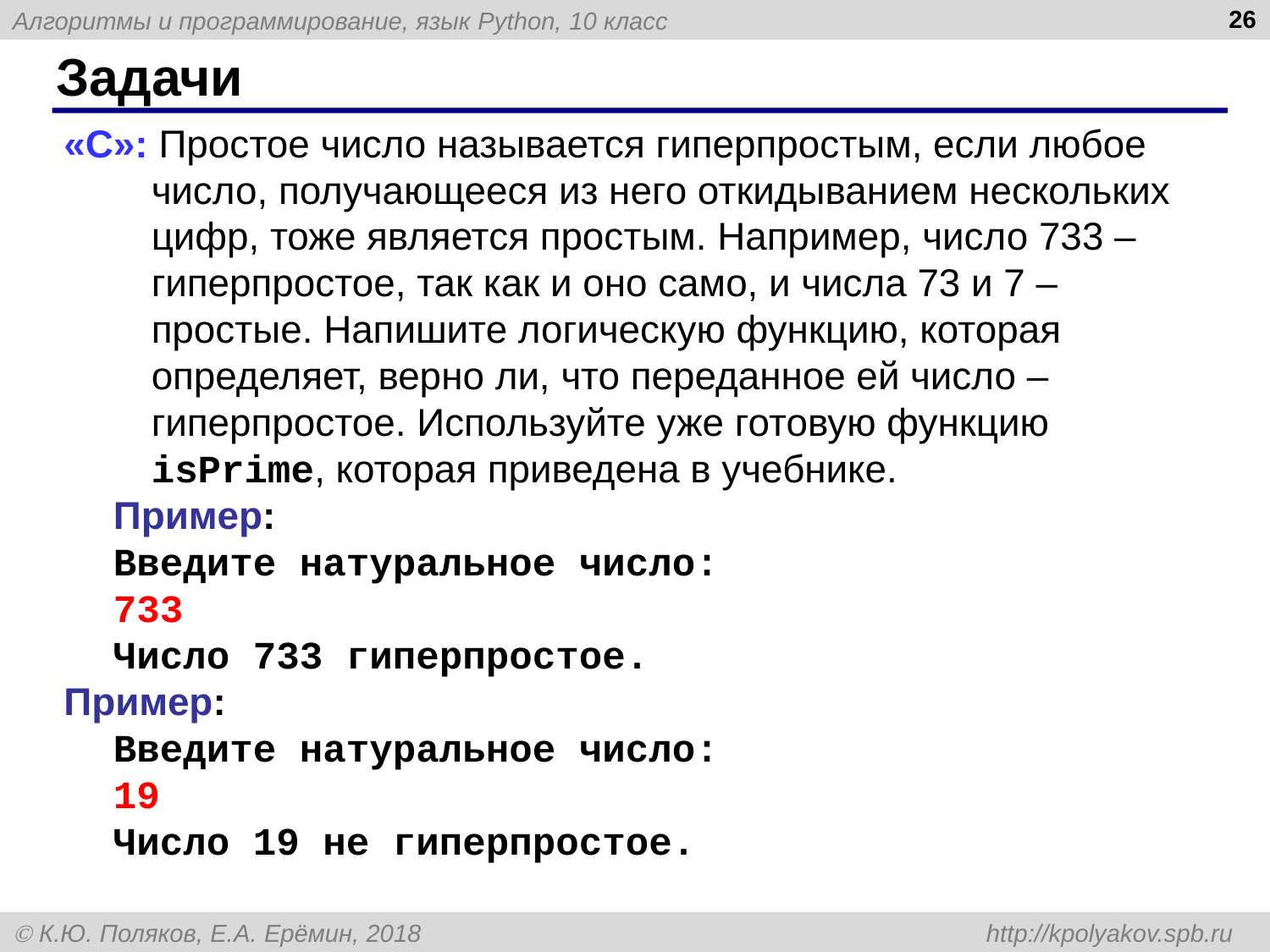

26
# Задачи
«С»: Простое число называется гиперпростым, если любое число, получающееся из него откидыванием нескольких цифр, тоже является простым. Например, число 733 – гиперпростое, так как и оно само, и числа 73 и 7 – простые. Напишите логическую функцию, которая определяет, верно ли, что переданное ей число – гиперпростое. Используйте уже готовую функцию isPrime, которая приведена в учебнике.
Пример:
Введите натуральное число:
733
Число 733 гиперпростое.
Пример:
Введите натуральное число:
19
Число 19 не гиперпростое.